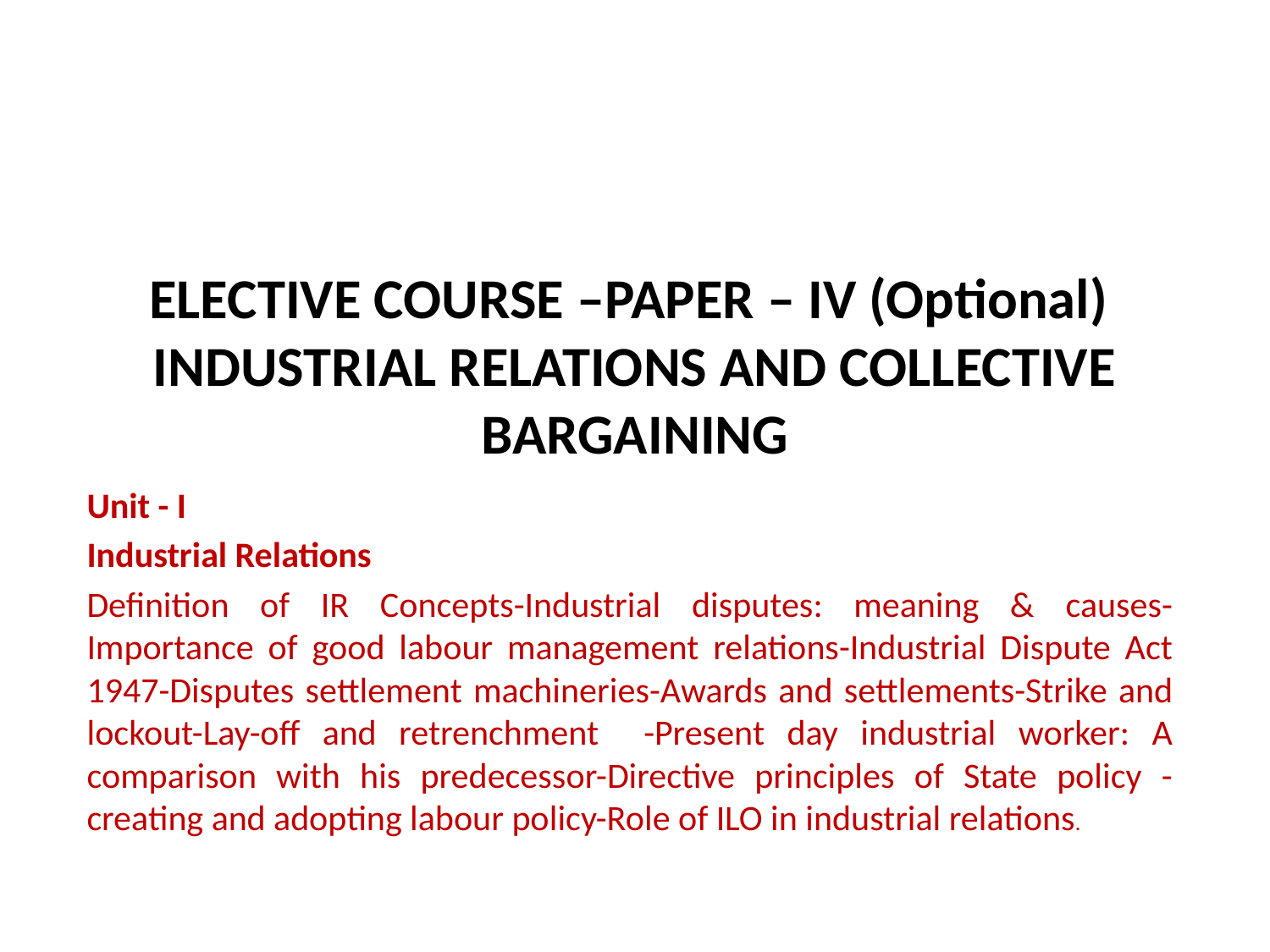

# ELECTIVE COURSE –PAPER – IV (Optional) INDUSTRIAL RELATIONS AND COLLECTIVE BARGAINING
Unit - I
Industrial Relations
Definition of IR Concepts-Industrial disputes: meaning & causes-Importance of good labour management relations-Industrial Dispute Act 1947-Disputes settlement machineries-Awards and settlements-Strike and lockout-Lay-off and retrenchment  -Present day industrial worker: A comparison with his predecessor-Directive principles of State policy - creating and adopting labour policy-Role of ILO in industrial relations.

Compiled by Dr. T. Kumuthavalli, DLL, BDU